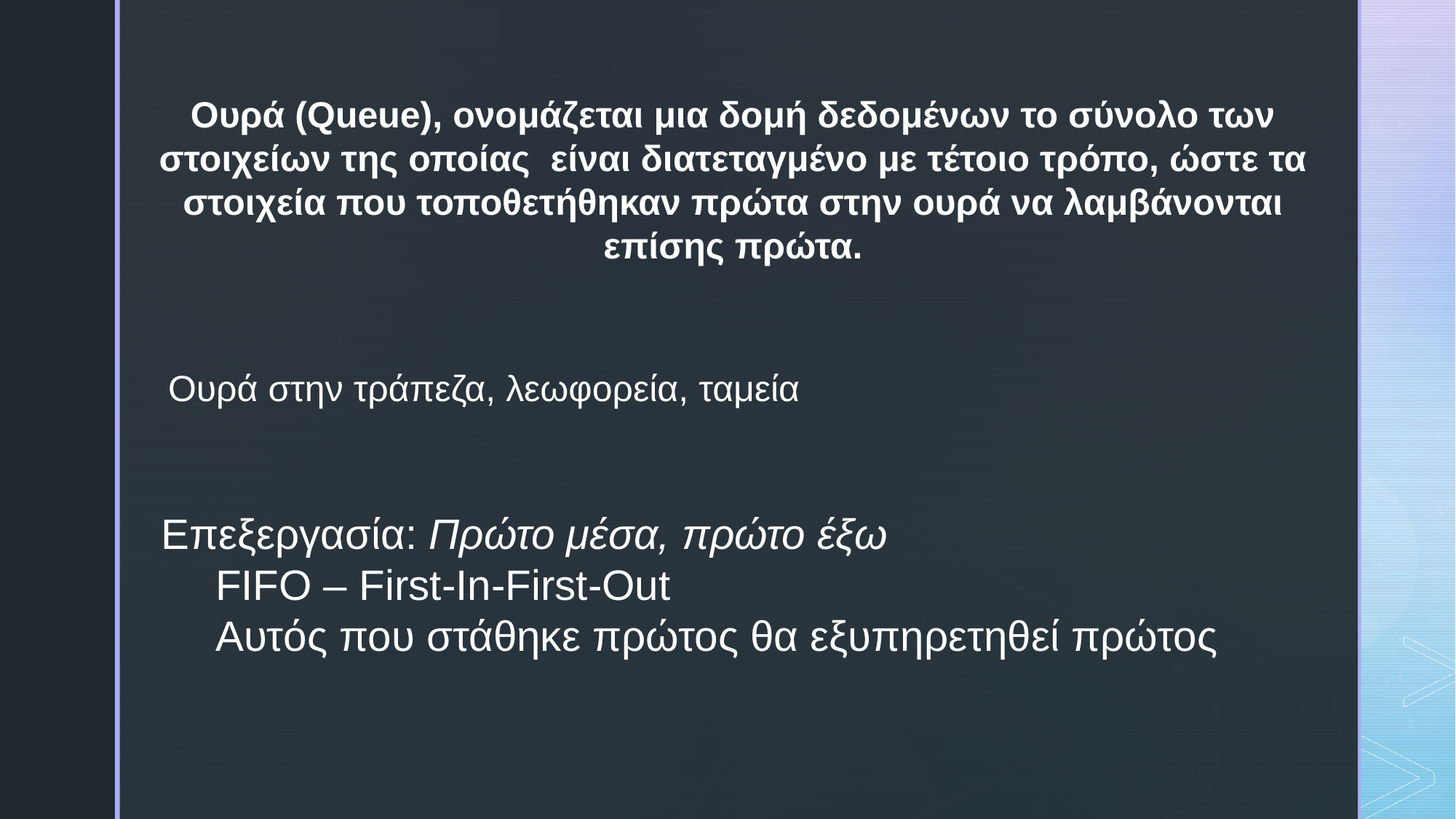

Ουρά (Queue), ονομάζεται μια δομή δεδομένων το σύνολο των στοιχείων της οποίας  είναι διατεταγμένο με τέτοιο τρόπο, ώστε τα στοιχεία που τοποθετήθηκαν πρώτα στην ουρά να λαμβάνονται επίσης πρώτα.
Ουρά στην τράπεζα, λεωφορεία, ταμεία
Επεξεργασία: Πρώτο μέσα, πρώτο έξω
FIFO – First-In-First-Out
Αυτός που στάθηκε πρώτος θα εξυπηρετηθεί πρώτος